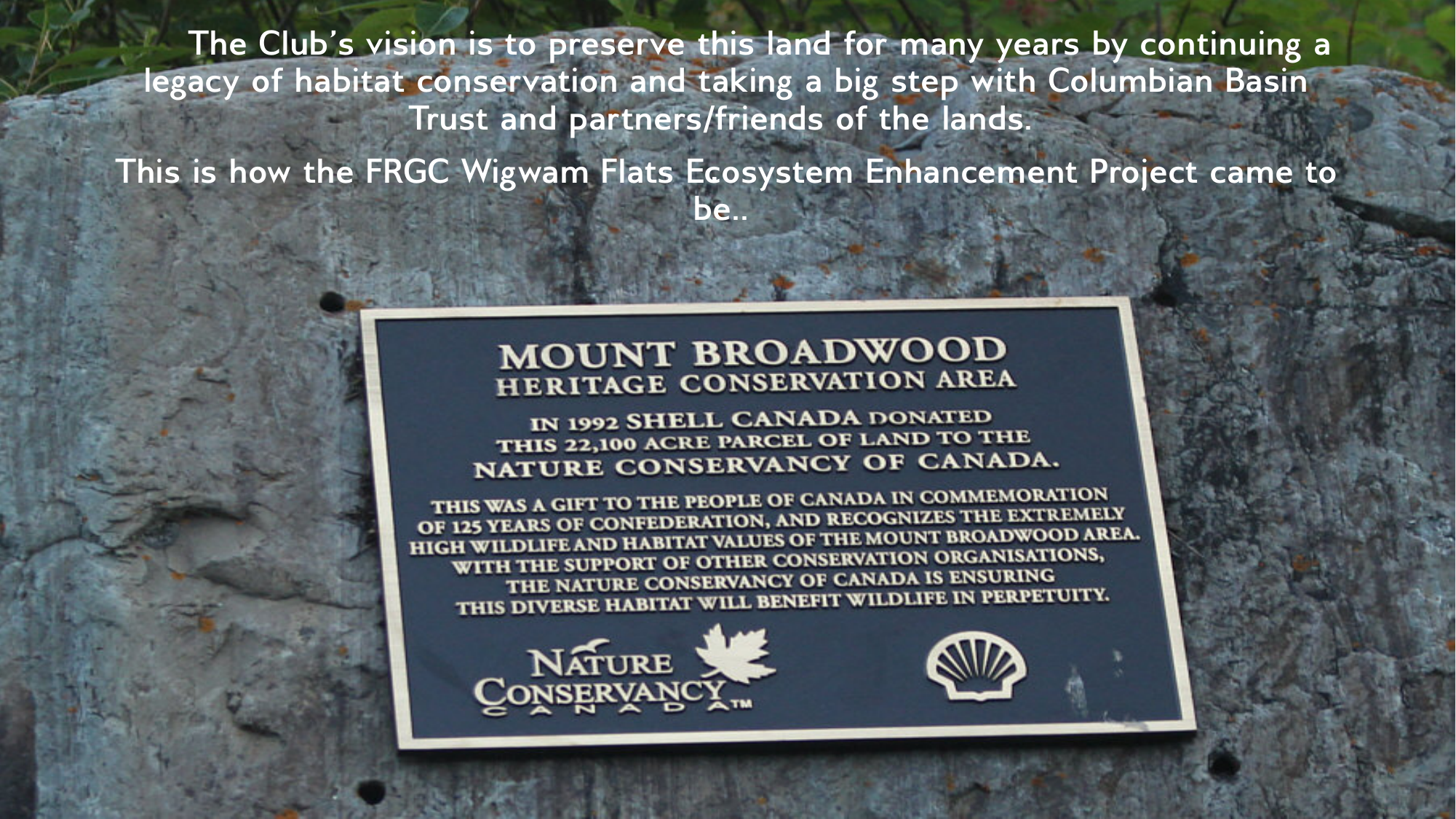

The Club’s vision is to preserve this land for many years by continuing a legacy of habitat conservation and taking a big step with Columbian Basin Trust and partners/friends of the lands.
This is how the FRGC Wigwam Flats Ecosystem Enhancement Project came to be..
# .